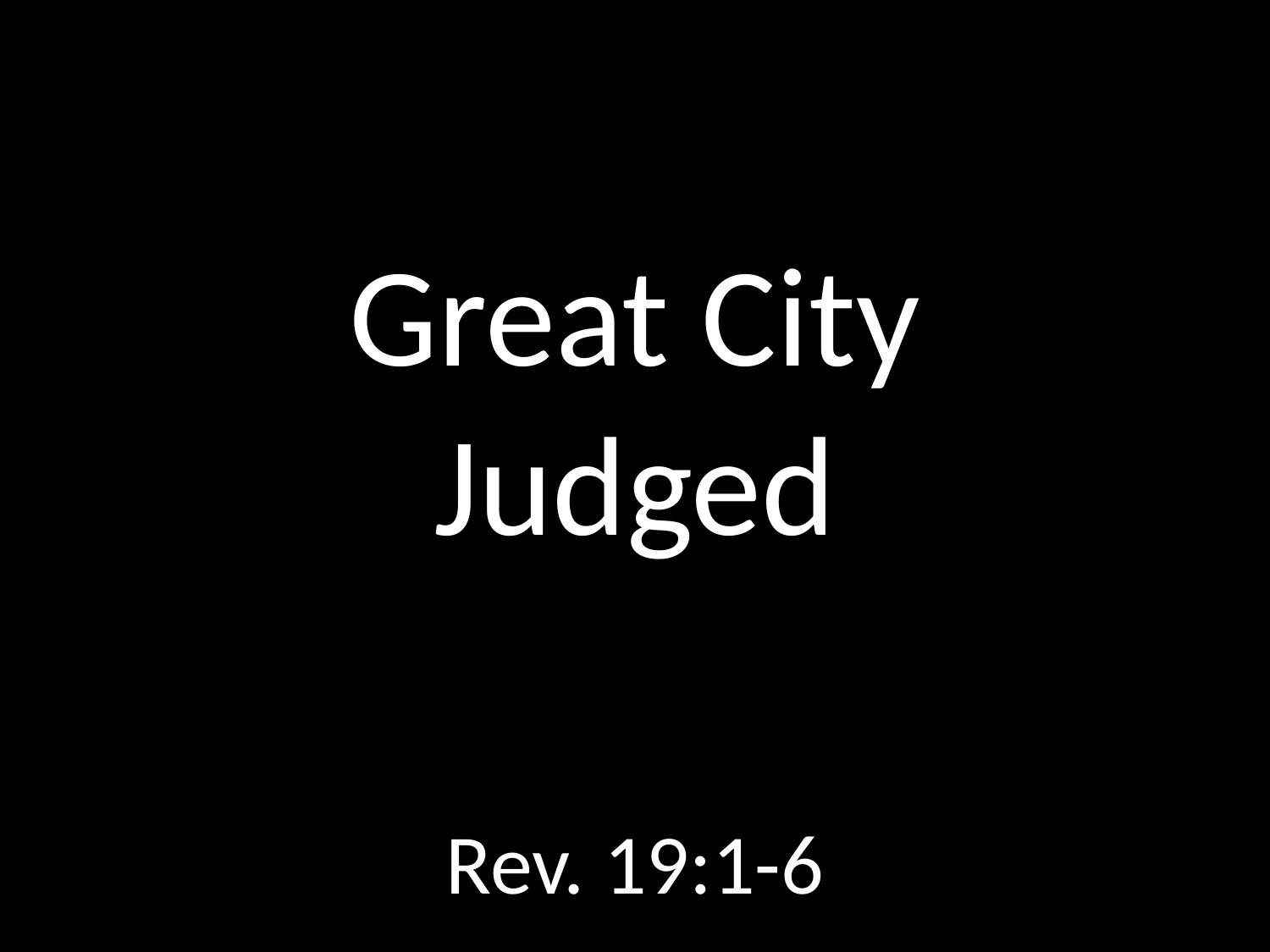

# Great City Judged
GOD
GOD
Rev. 19:1-6